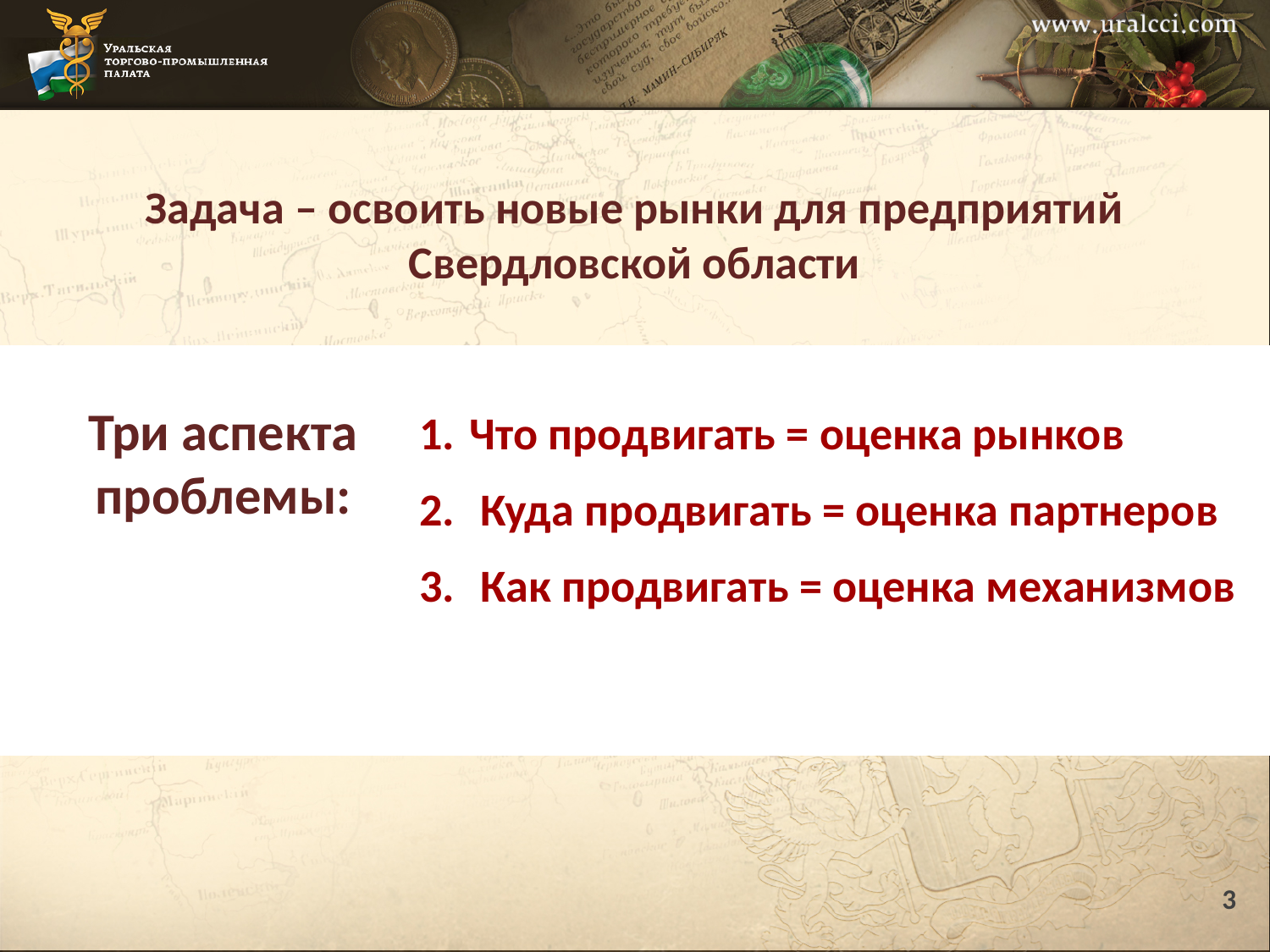

# Задача – освоить новые рынки для предприятий Свердловской области

Три аспекта проблемы:
Что продвигать = оценка рынков
 Куда продвигать = оценка партнеров
 Как продвигать = оценка механизмов
3